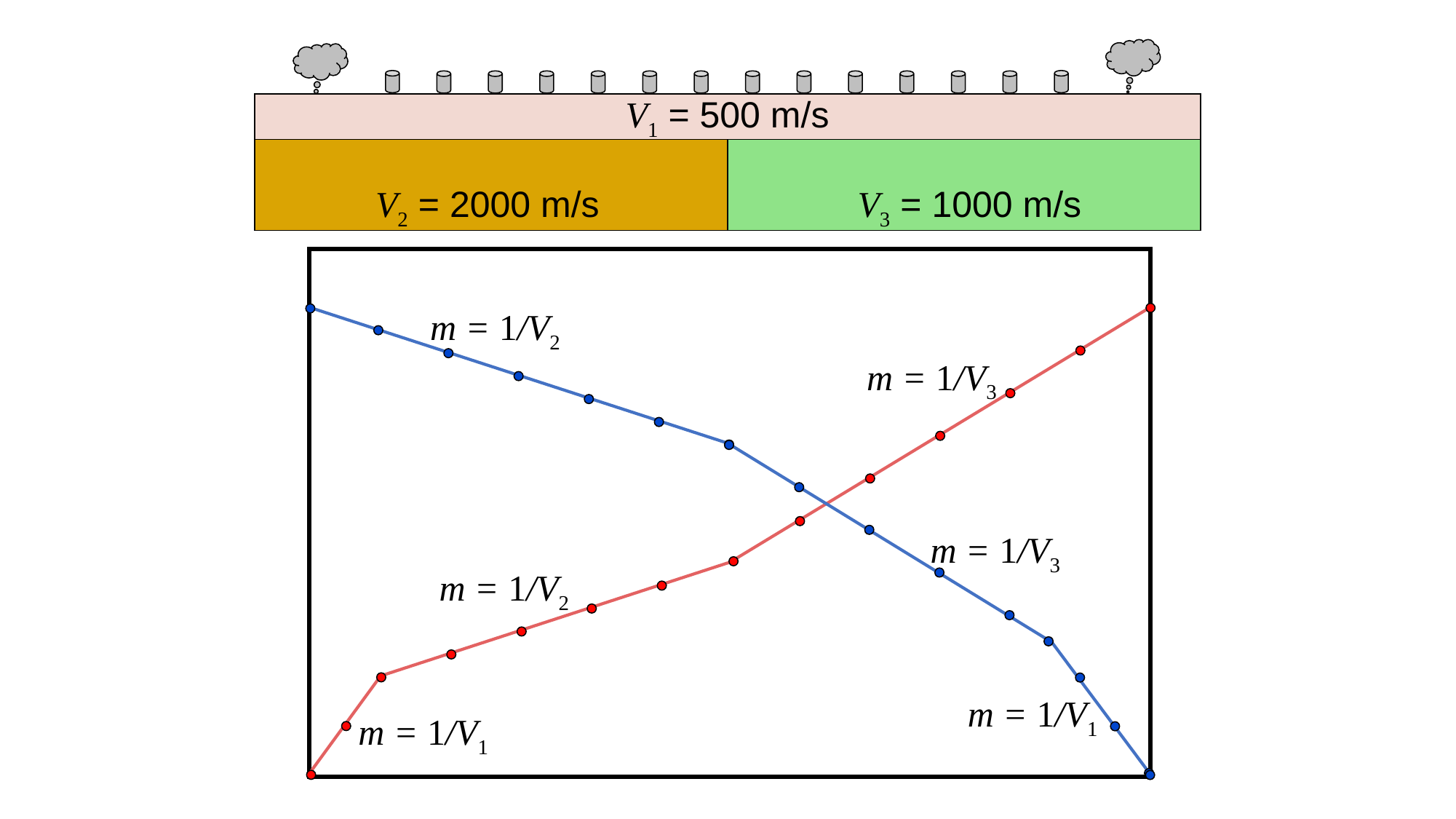

V1 = 500 m/s

V2 = 2000 m/s
V3 = 1000 m/s

m = 1/V2

m = 1/V3

m = 1/V3

m = 1/V2

m = 1/V1
m = 1/V1